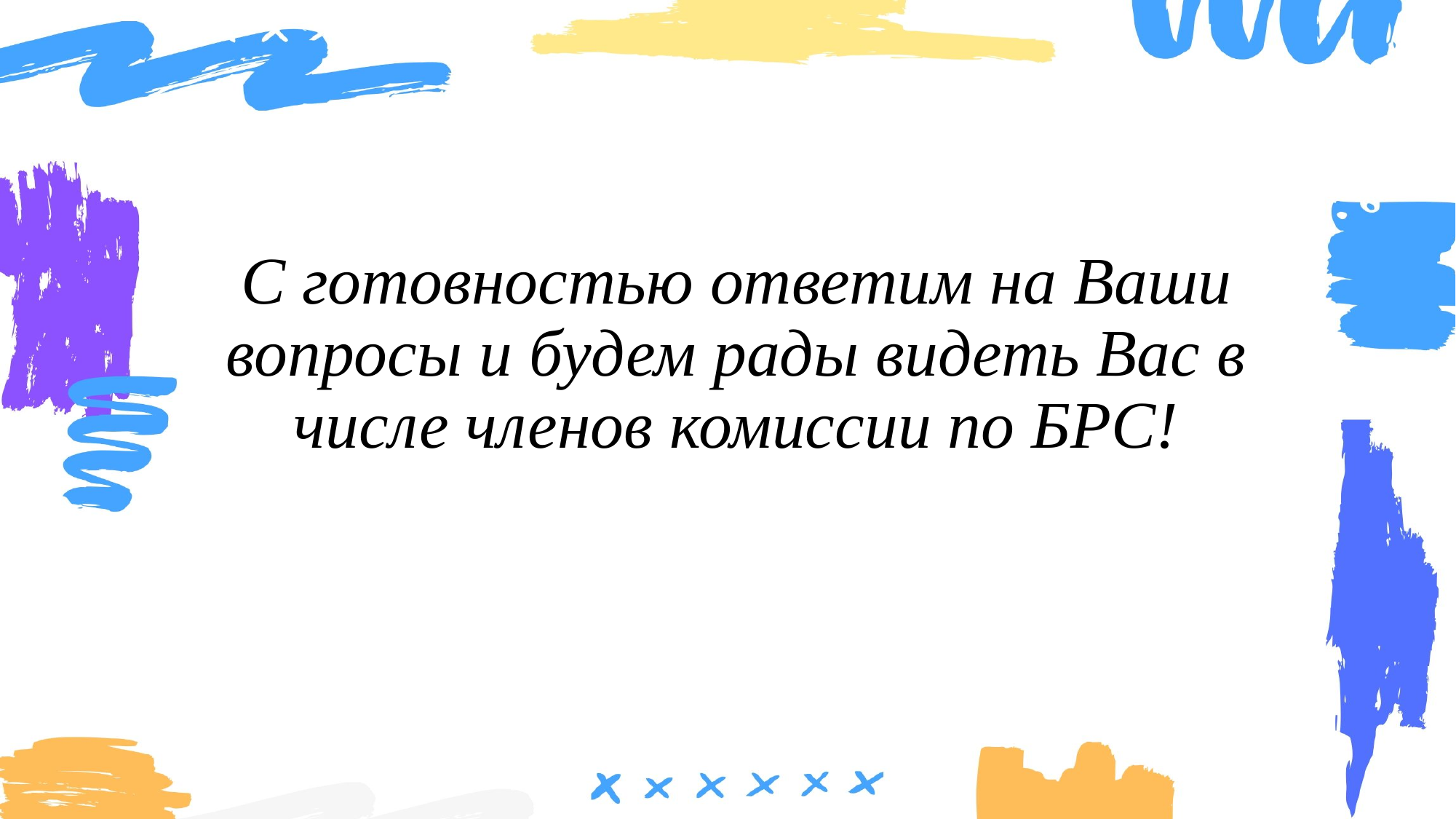

#
C готовностью ответим на Ваши вопросы и будем рады видеть Вас в числе членов комиссии по БРС!